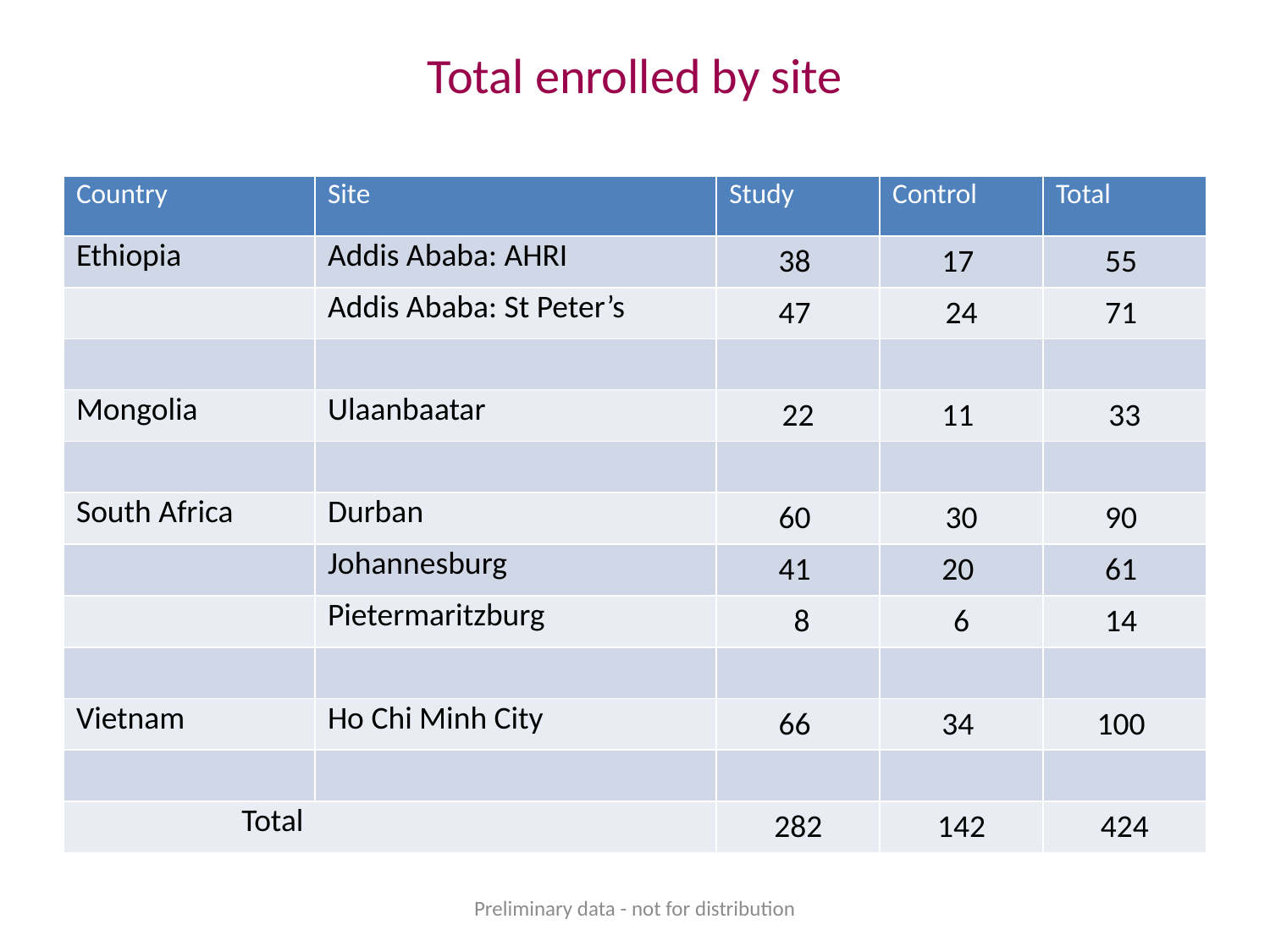

# Total enrolled by site
| Country | Site | Study | Control | Total |
| --- | --- | --- | --- | --- |
| Ethiopia | Addis Ababa: AHRI | 38 | 17 | 55 |
|  | Addis Ababa: St Peter’s | 47 | 24 | 71 |
|  |  |  |  |  |
| Mongolia | Ulaanbaatar | 22 | 11 | 33 |
|  |  |  |  |  |
| South Africa | Durban | 60 | 30 | 90 |
|  | Johannesburg | 41 | 20 | 61 |
|  | Pietermaritzburg | 8 | 6 | 14 |
|  |  |  |  |  |
| Vietnam | Ho Chi Minh City | 66 | 34 | 100 |
|  |  |  |  |  |
| Total |  | 282 | 142 | 424 |
Preliminary data - not for distribution